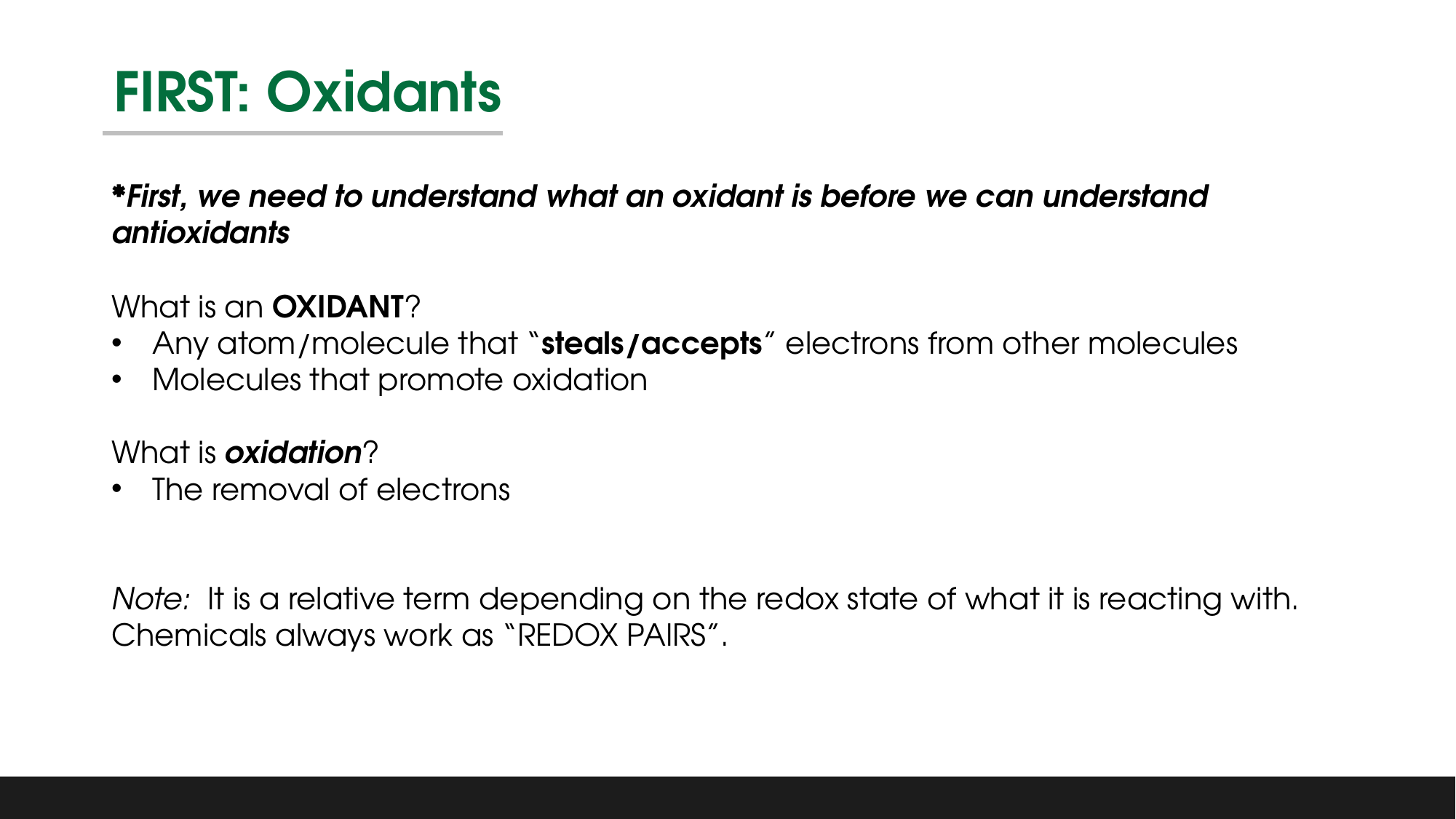

# FIRST: Oxidants
*First, we need to understand what an oxidant is before we can understand antioxidants

What is an OXIDANT?
Any atom/molecule that “steals/accepts” electrons from other molecules
Molecules that promote oxidation

What is oxidation?
The removal of electrons

Note:  It is a relative term depending on the redox state of what it is reacting with. Chemicals always work as “REDOX PAIRS”.